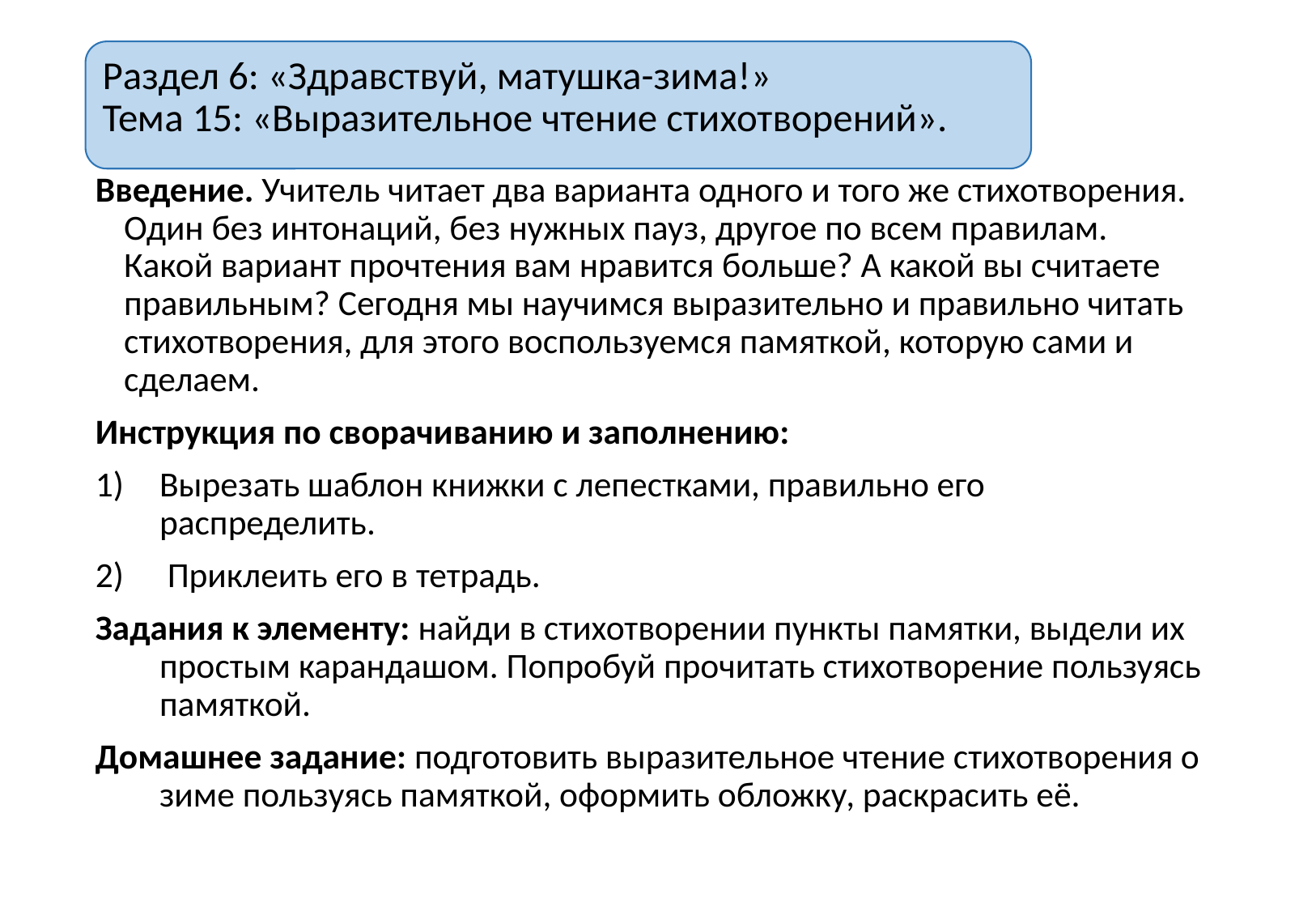

# Раздел 6: «Здравствуй, матушка-зима!» Тема 15: «Выразительное чтение стихотворений».
Введение. Учитель читает два варианта одного и того же стихотворения. Один без интонаций, без нужных пауз, другое по всем правилам. Какой вариант прочтения вам нравится больше? А какой вы считаете правильным? Сегодня мы научимся выразительно и правильно читать стихотворения, для этого воспользуемся памяткой, которую сами и сделаем.
Инструкция по сворачиванию и заполнению:
Вырезать шаблон книжки с лепестками, правильно его распределить.
 Приклеить его в тетрадь.
Задания к элементу: найди в стихотворении пункты памятки, выдели их простым карандашом. Попробуй прочитать стихотворение пользуясь памяткой.
Домашнее задание: подготовить выразительное чтение стихотворения о зиме пользуясь памяткой, оформить обложку, раскрасить её.